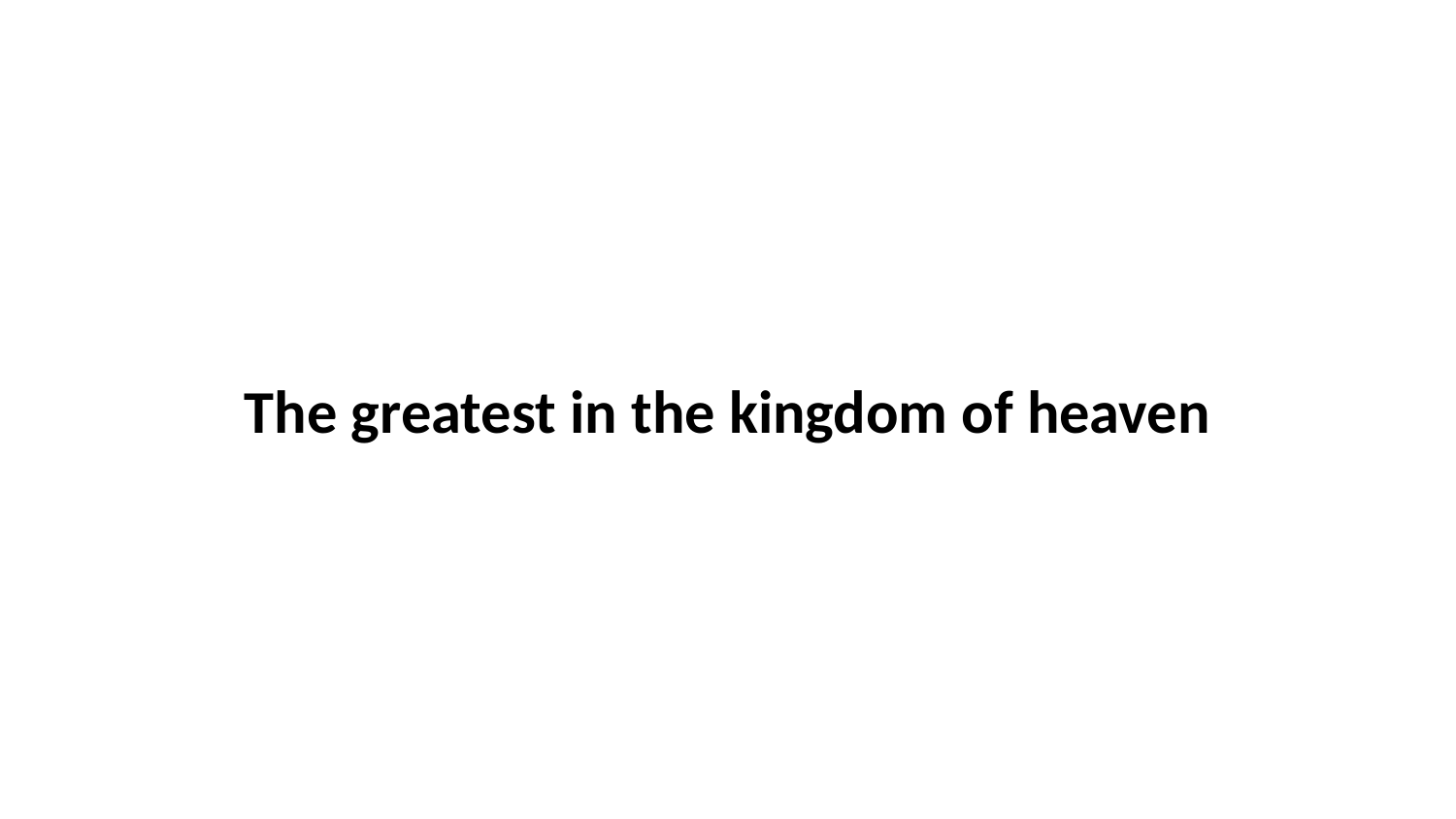

The greatest in the kingdom of heaven